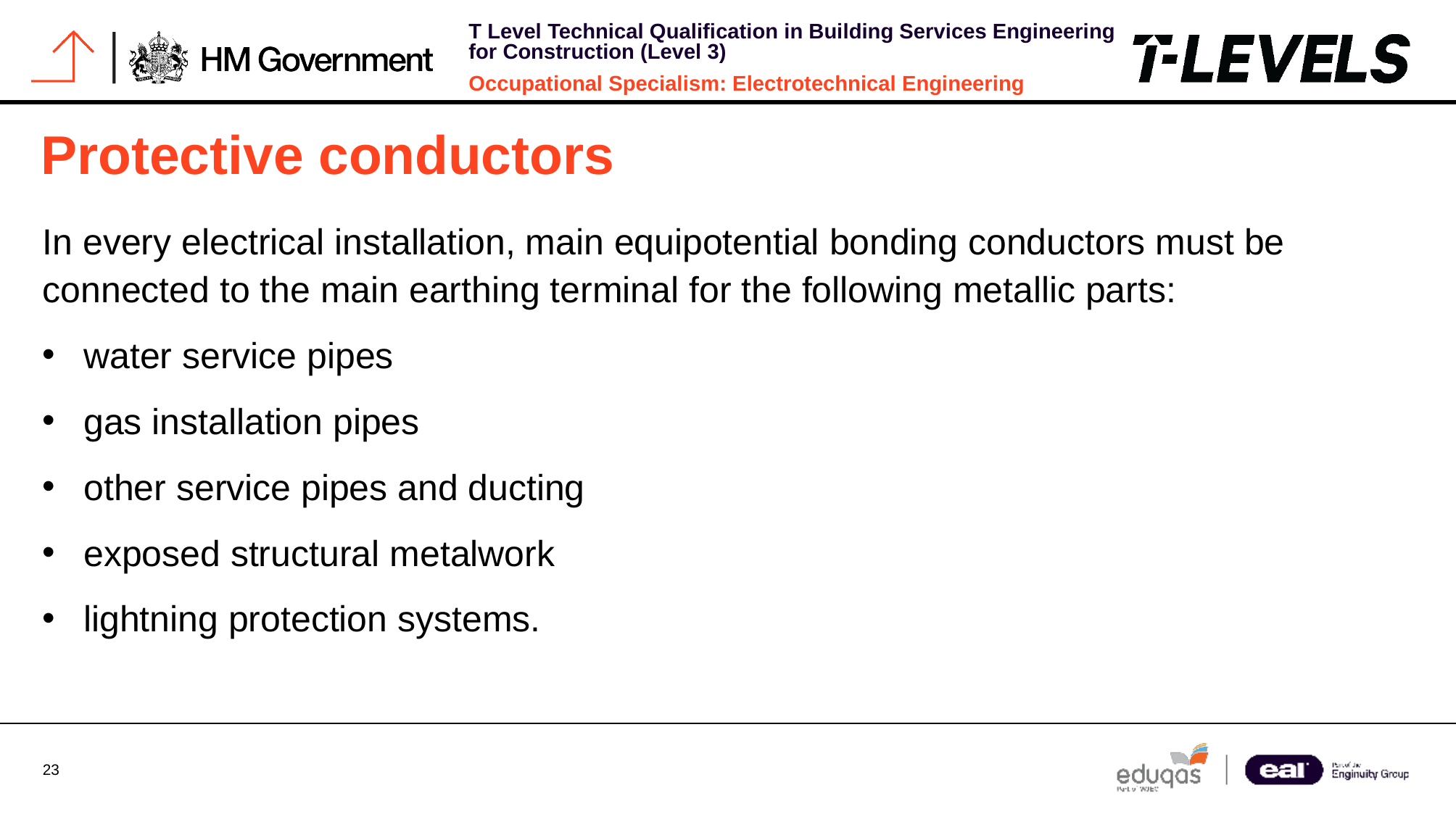

# Protective conductors
In every electrical installation, main equipotential bonding conductors must be connected to the main earthing terminal for the following metallic parts:
water service pipes
gas installation pipes
other service pipes and ducting
exposed structural metalwork
lightning protection systems.